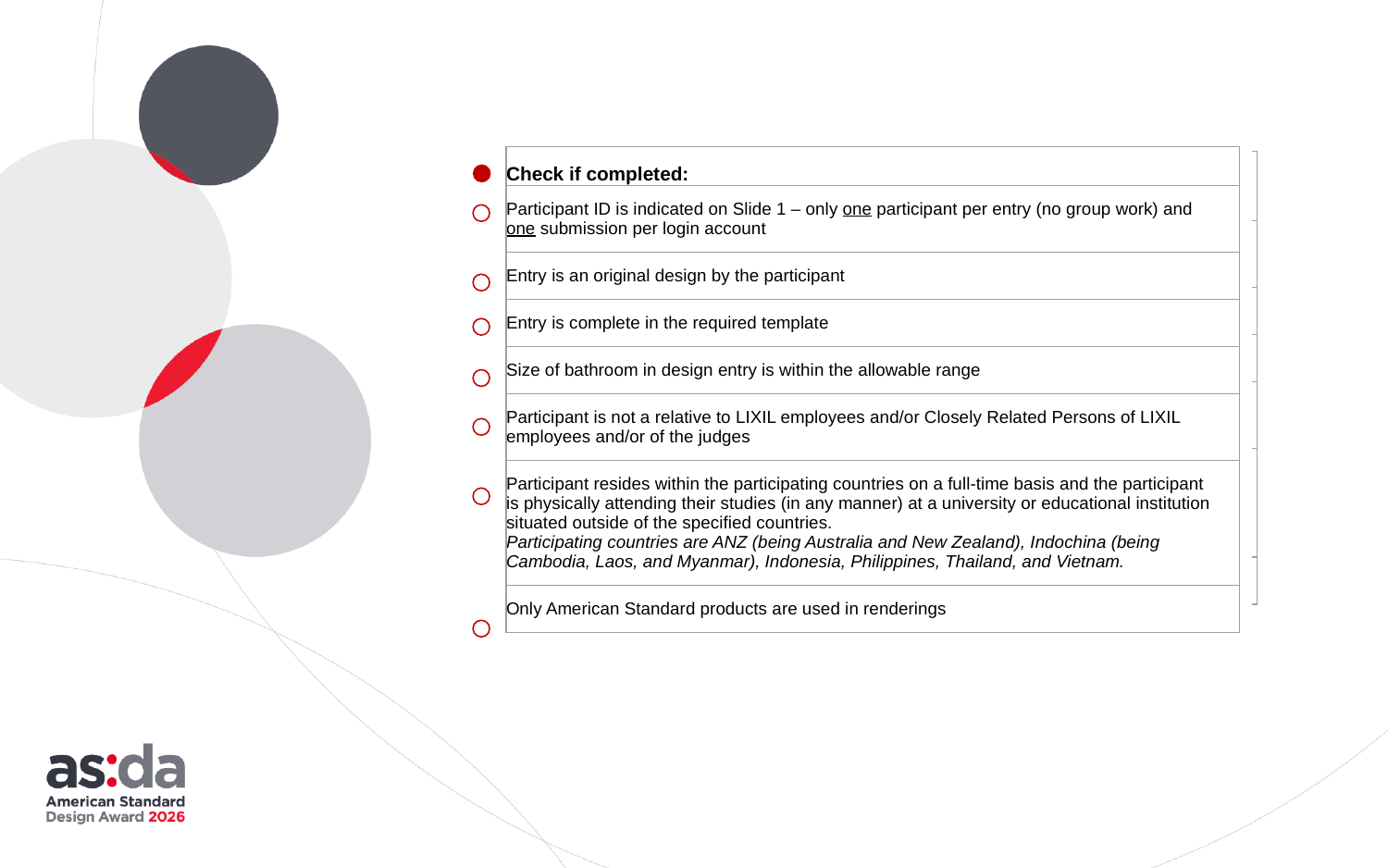

| Check if completed: |
| --- |
| Participant ID is indicated on Slide 1 – only one participant per entry (no group work) and one submission per login account |
| Entry is an original design by the participant |
| Entry is complete in the required template |
| Size of bathroom in design entry is within the allowable range |
| Participant is not a relative to LIXIL employees and/or Closely Related Persons of LIXIL employees and/or of the judges |
| Participant resides within the participating countries on a full-time basis and the participant is physically attending their studies (in any manner) at a university or educational institution situated outside of the specified countries. Participating countries are ANZ (being Australia and New Zealand), Indochina (being Cambodia, Laos, and Myanmar), Indonesia, Philippines, Thailand, and Vietnam. |
| Only American Standard products are used in renderings |